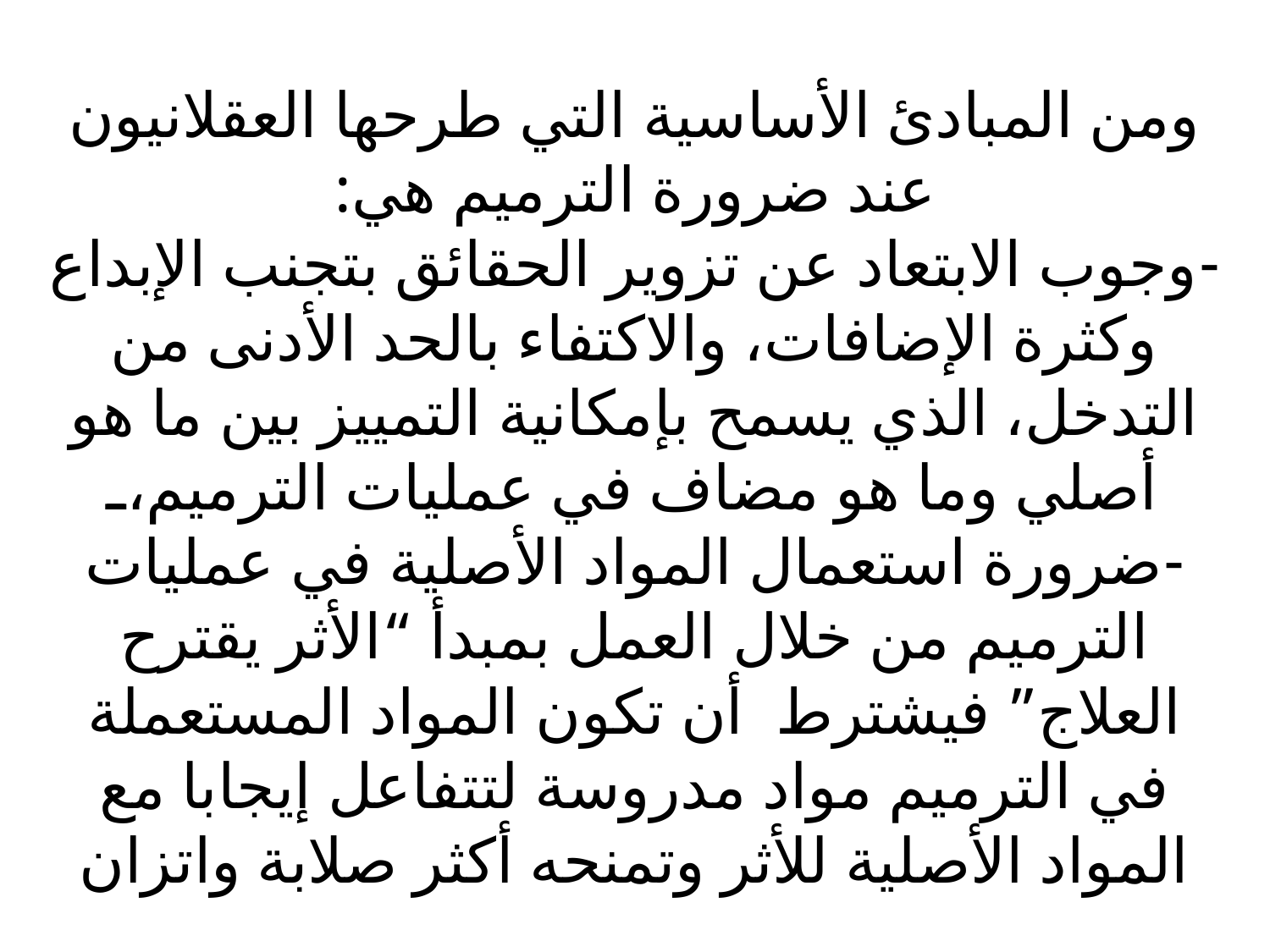

# ومن المبادئ الأساسية التي طرحها العقلانيون عند ضرورة الترميم هي: -وجوب الابتعاد عن تزوير الحقائق بتجنب الإبداع وكثرة الإضافات، والاكتفاء بالحد الأدنى من التدخل، الذي يسمح بإمكانية التمييز بين ما هو أصلي وما هو مضاف في عمليات الترميم،  -ضرورة استعمال المواد الأصلية في عمليات الترميم من خلال العمل بمبدأ “الأثر يقترح العلاج” فيشترط  أن تكون المواد المستعملة في الترميم مواد مدروسة لتتفاعل إيجابا مع المواد الأصلية للأثر وتمنحه أكثر صلابة واتزان